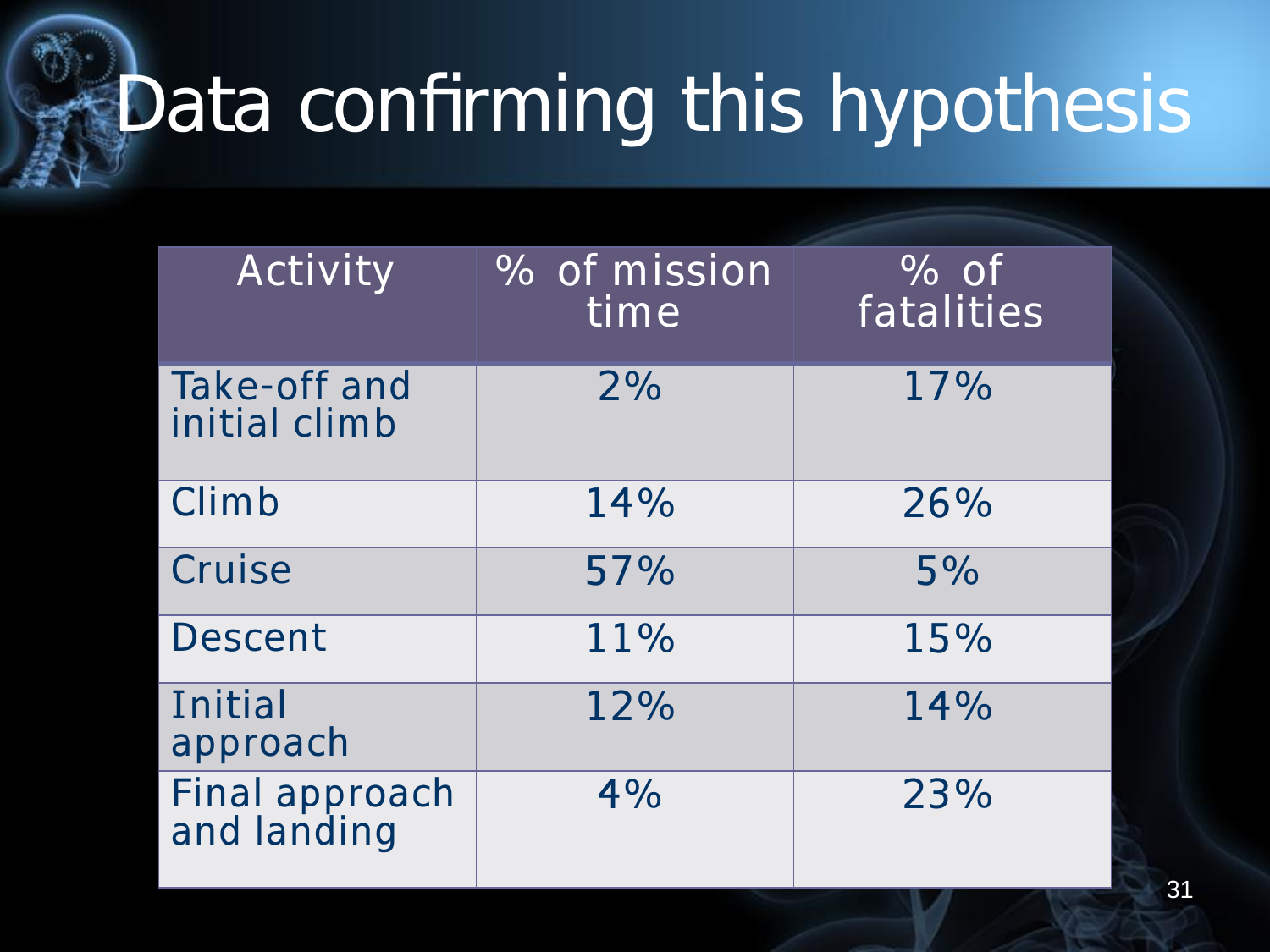

# Data confirming this hypothesis
| Activity | % of mission time | % of fatalities |
| --- | --- | --- |
| Take-off and initial climb | 2% | 17% |
| Climb | 14% | 26% |
| Cruise | 57% | 5% |
| Descent | 11% | 15% |
| Initial approach | 12% | 14% |
| Final approach and landing | 4% | 23% |
31